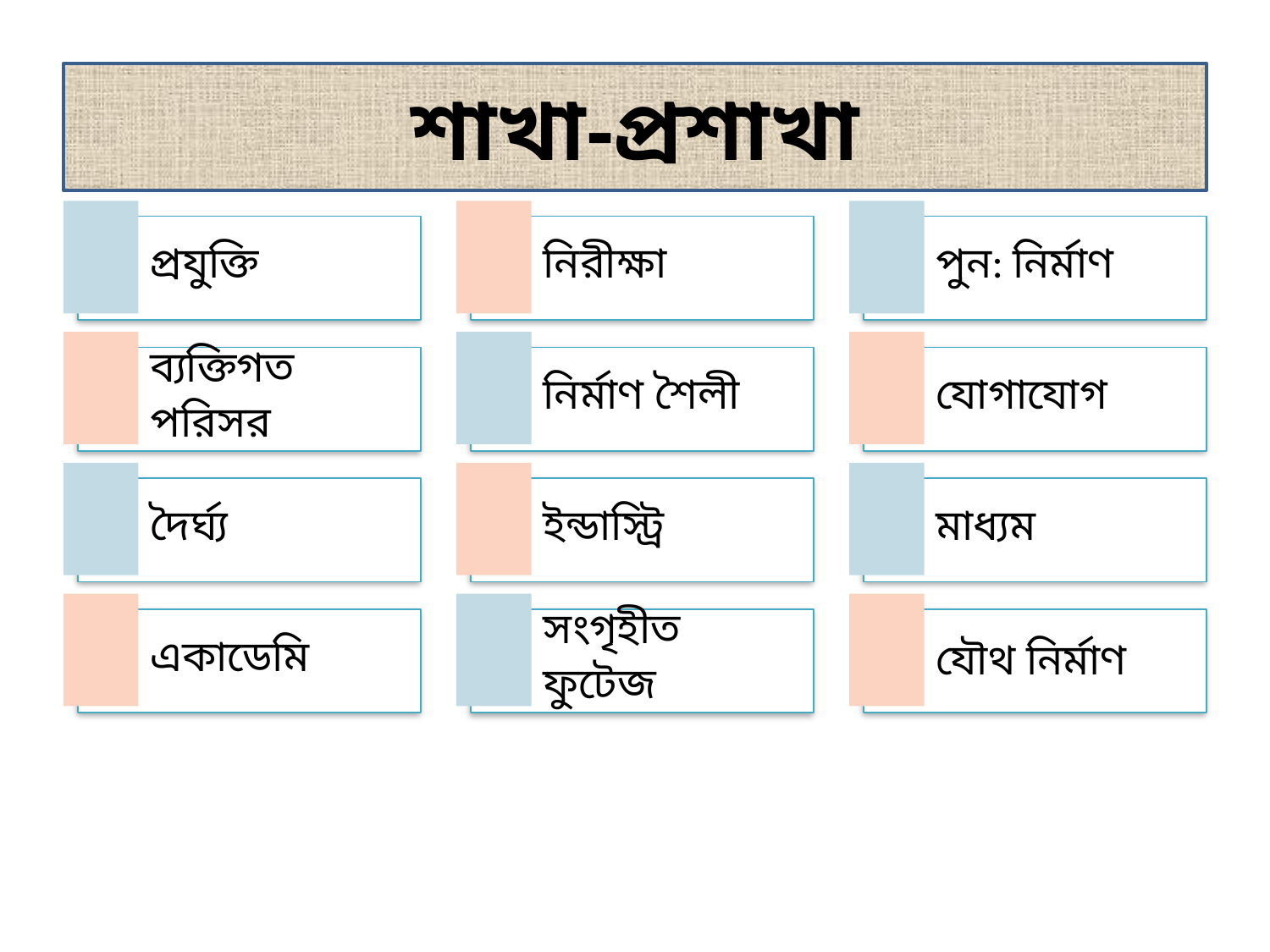

# শাখা-প্রশাখা
প্রযুক্তি
নিরীক্ষা
পুন: নির্মাণ
ব্যক্তিগত পরিসর
নির্মাণ শৈলী
যোগাযোগ
দৈর্ঘ্য
ইন্ডাস্ট্রি
মাধ্যম
একাডেমি
সংগৃহীত ফুটেজ
যৌথ নির্মাণ